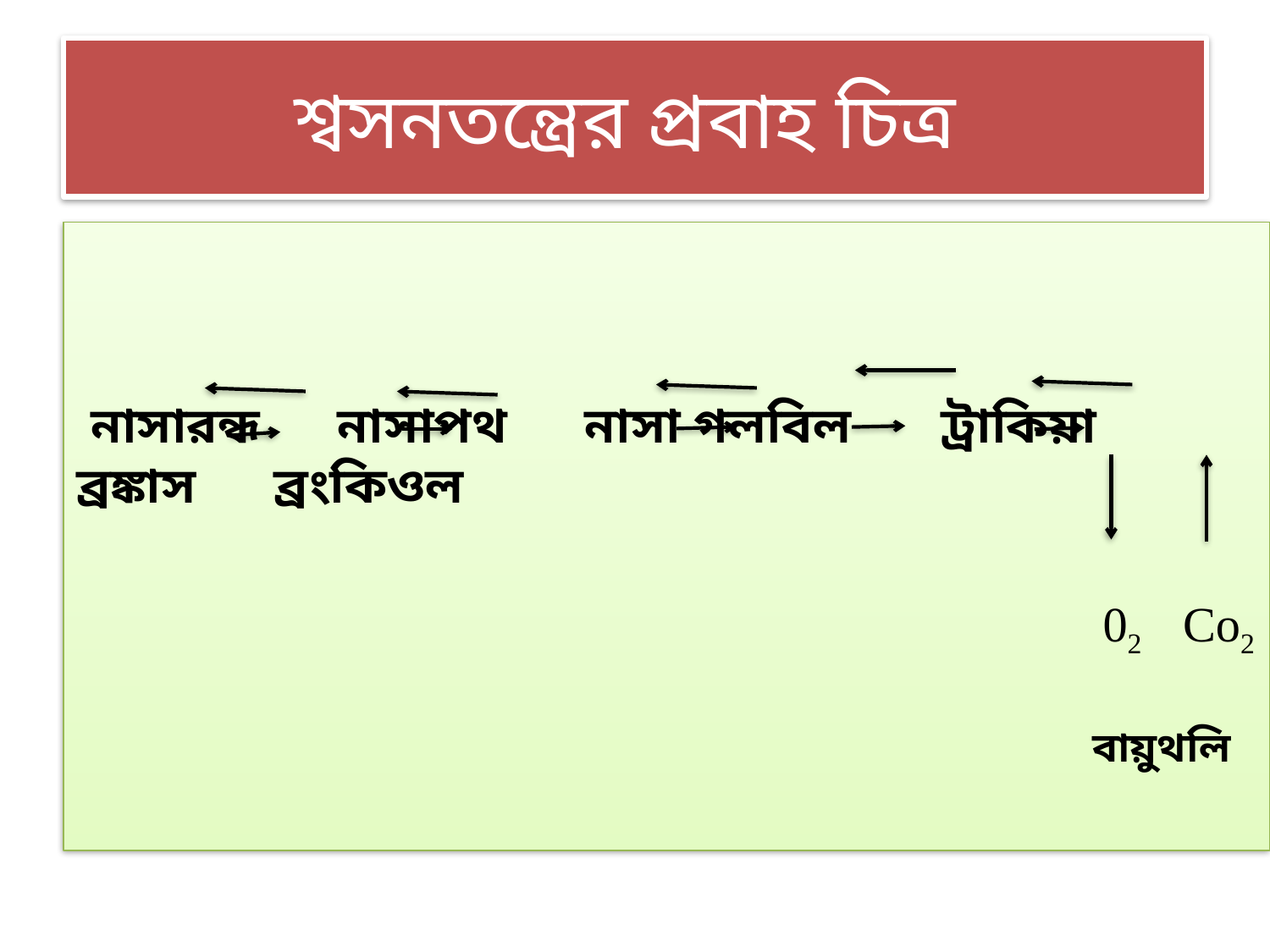

# শ্বসনতন্ত্রের প্রবাহ চিত্র

 নাসারন্ধ      নাসাপথ      নাসা গলবিল       ট্রাকিয়া       ব্রঙ্কাস      ব্রংকিওল

							          02     Co2
								বায়ুথলি